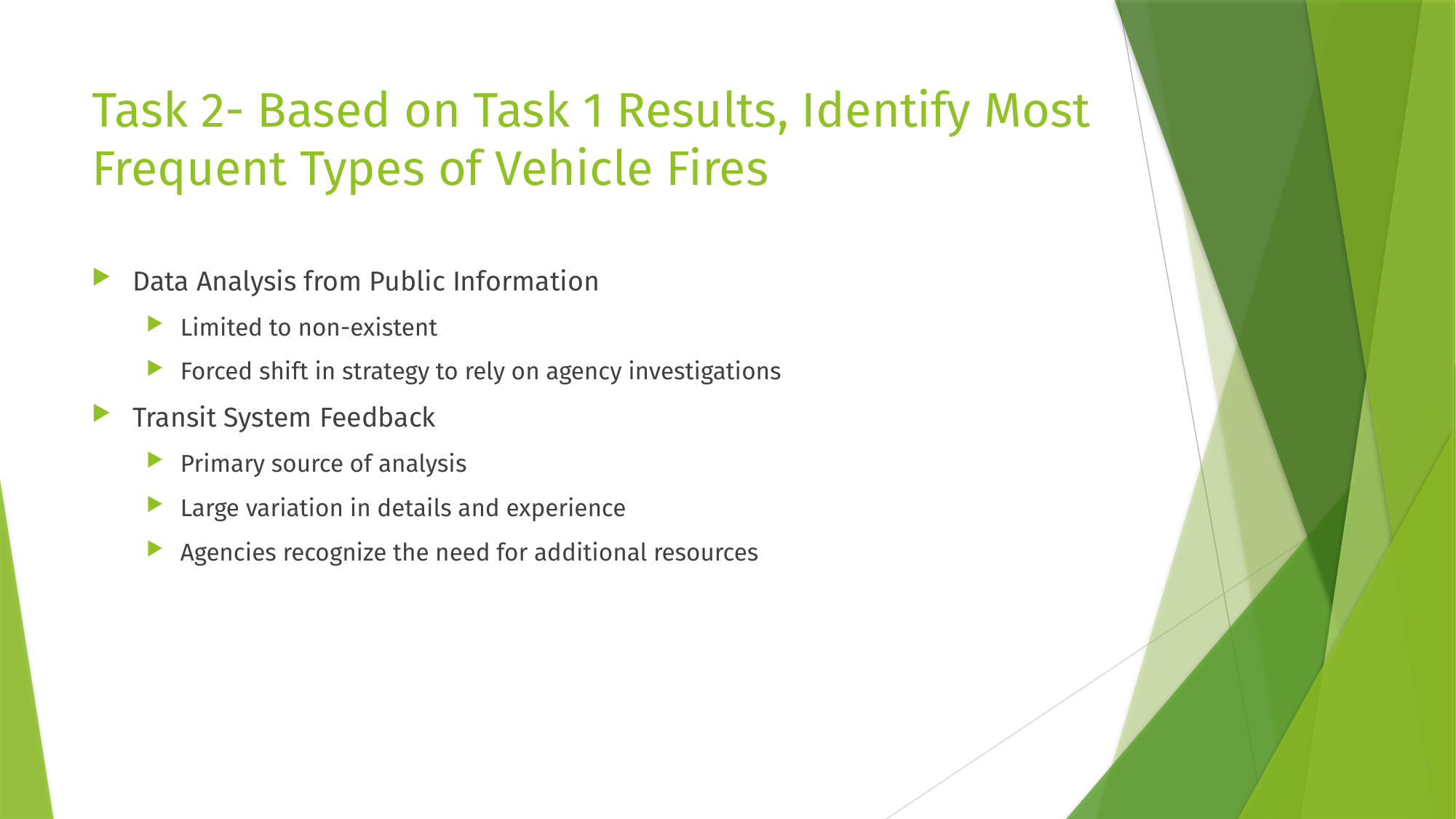

# Task 2- Based on Task 1 Results, Identify Most Frequent Types of Vehicle Fires
Data Analysis from Public Information
Limited to non-existent
Forced shift in strategy to rely on agency investigations
Transit System Feedback
Primary source of analysis
Large variation in details and experience
Agencies recognize the need for additional resources